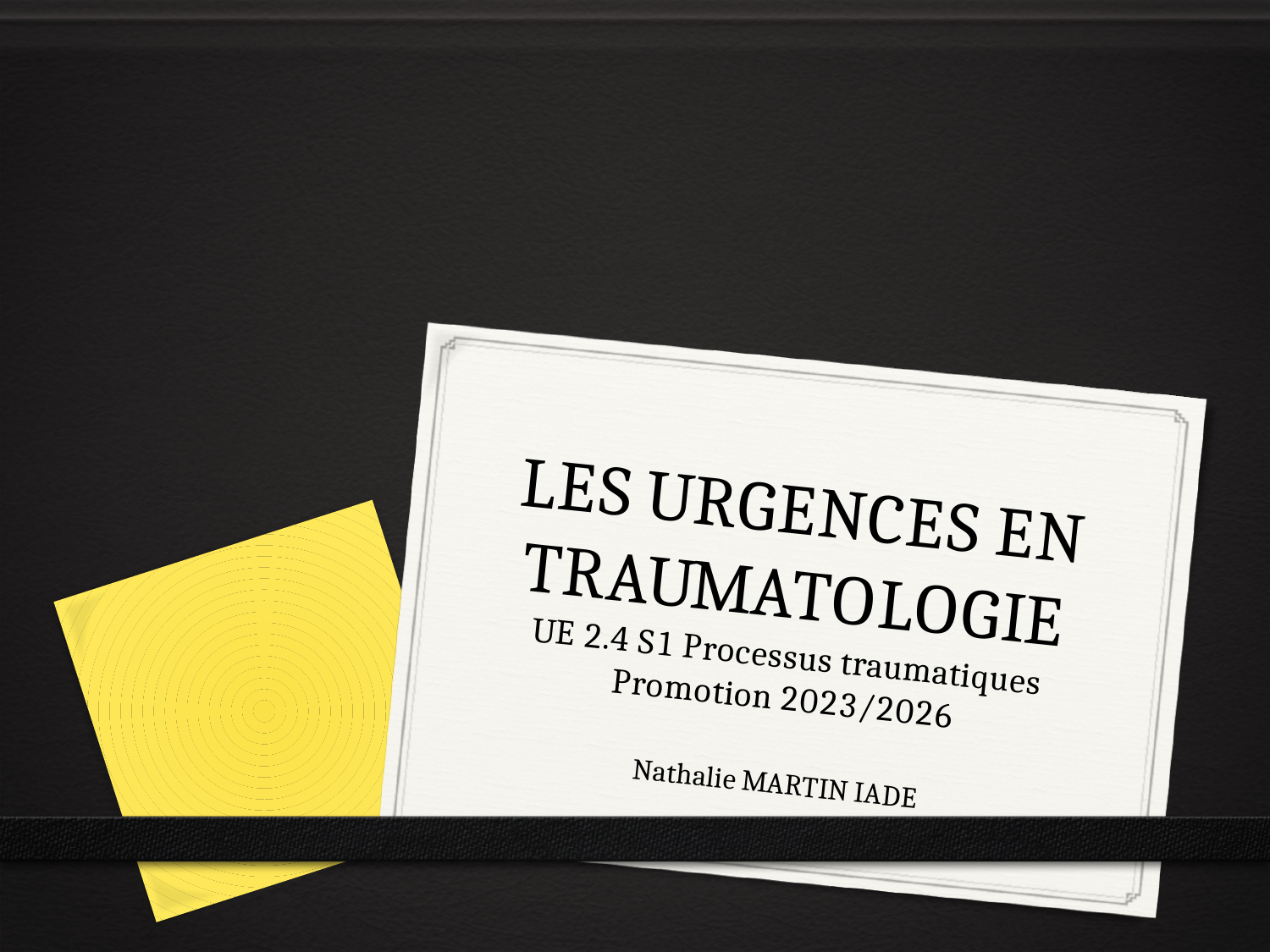

# LES URGENCES EN TRAUMATOLOGIE UE 2.4 S1 Processus traumatiques Promotion 2023/2026
Nathalie MARTIN IADE